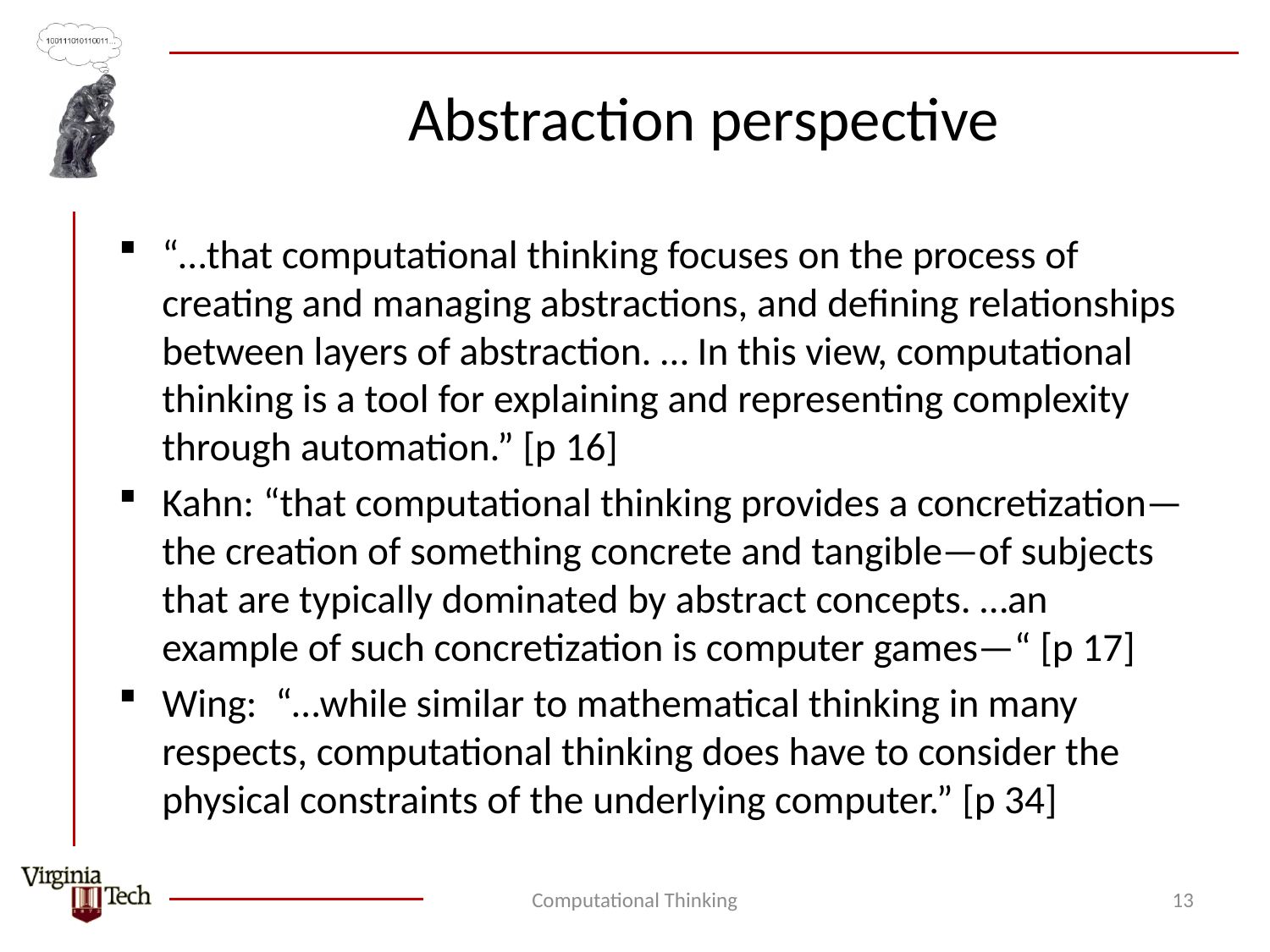

# Abstraction perspective
“…that computational thinking focuses on the process of creating and managing abstractions, and defining relationships between layers of abstraction. … In this view, computational thinking is a tool for explaining and representing complexity through automation.” [p 16]
Kahn: “that computational thinking provides a concretization—the creation of something concrete and tangible—of subjects that are typically dominated by abstract concepts. …an example of such concretization is computer games—“ [p 17]
Wing:  “…while similar to mathematical thinking in many respects, computational thinking does have to consider the physical constraints of the underlying computer.” [p 34]
Computational Thinking
13